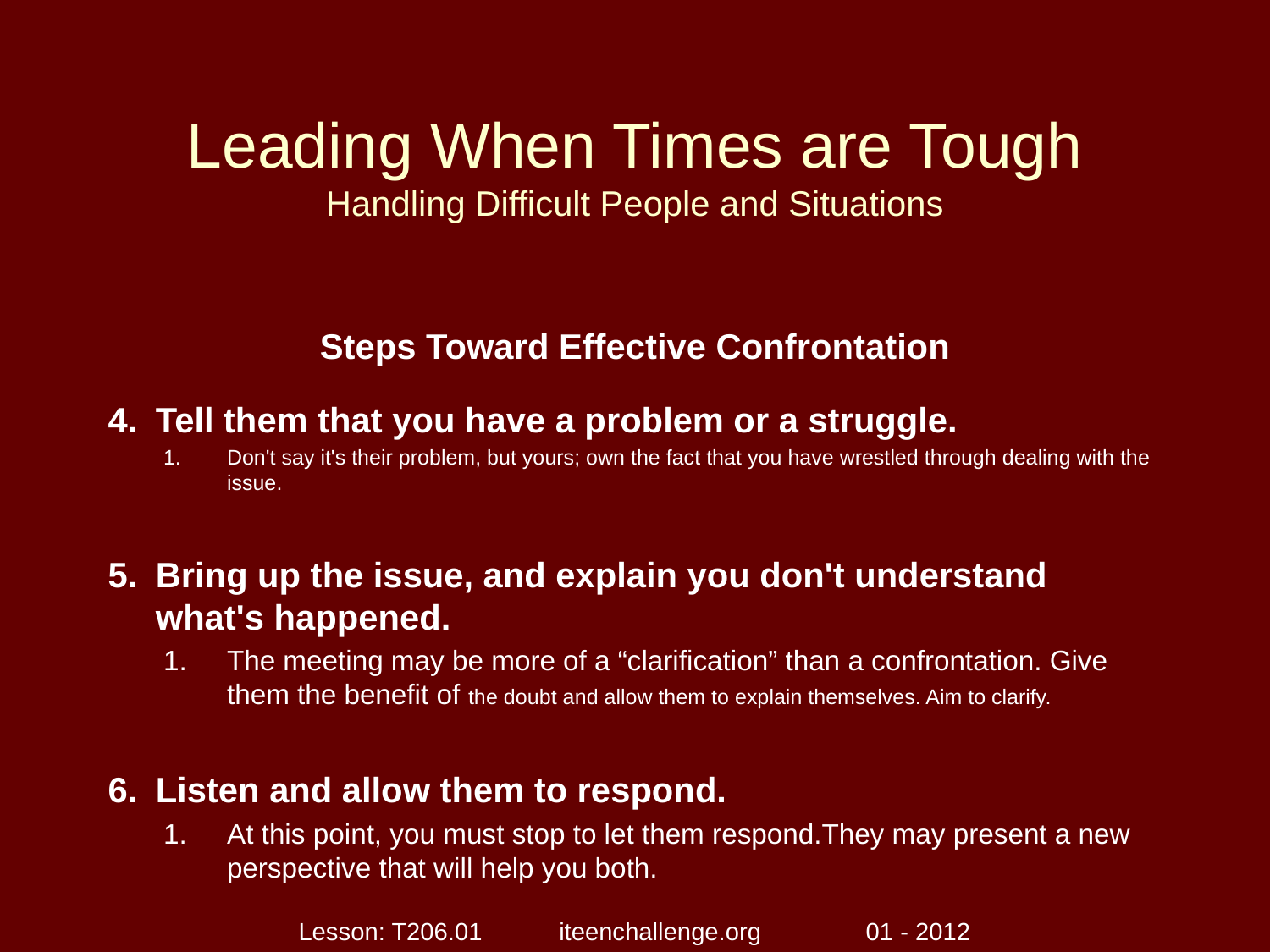

# Leading When Times are Tough Handling Difficult People and Situations
Steps Toward Effective Confrontation

Tell them that you have a problem or a struggle.
Don't say it's their problem, but yours; own the fact that you have wrestled through dealing with the issue.

Bring up the issue, and explain you don't understand what's happened.
The meeting may be more of a “clarification” than a confrontation. Give them the benefit of the doubt and allow them to explain themselves. Aim to clarify.

Listen and allow them to respond.
At this point, you must stop to let them respond.They may present a new perspective that will help you both.
Lesson: T206.01           iteenchallenge.org               01 - 2012